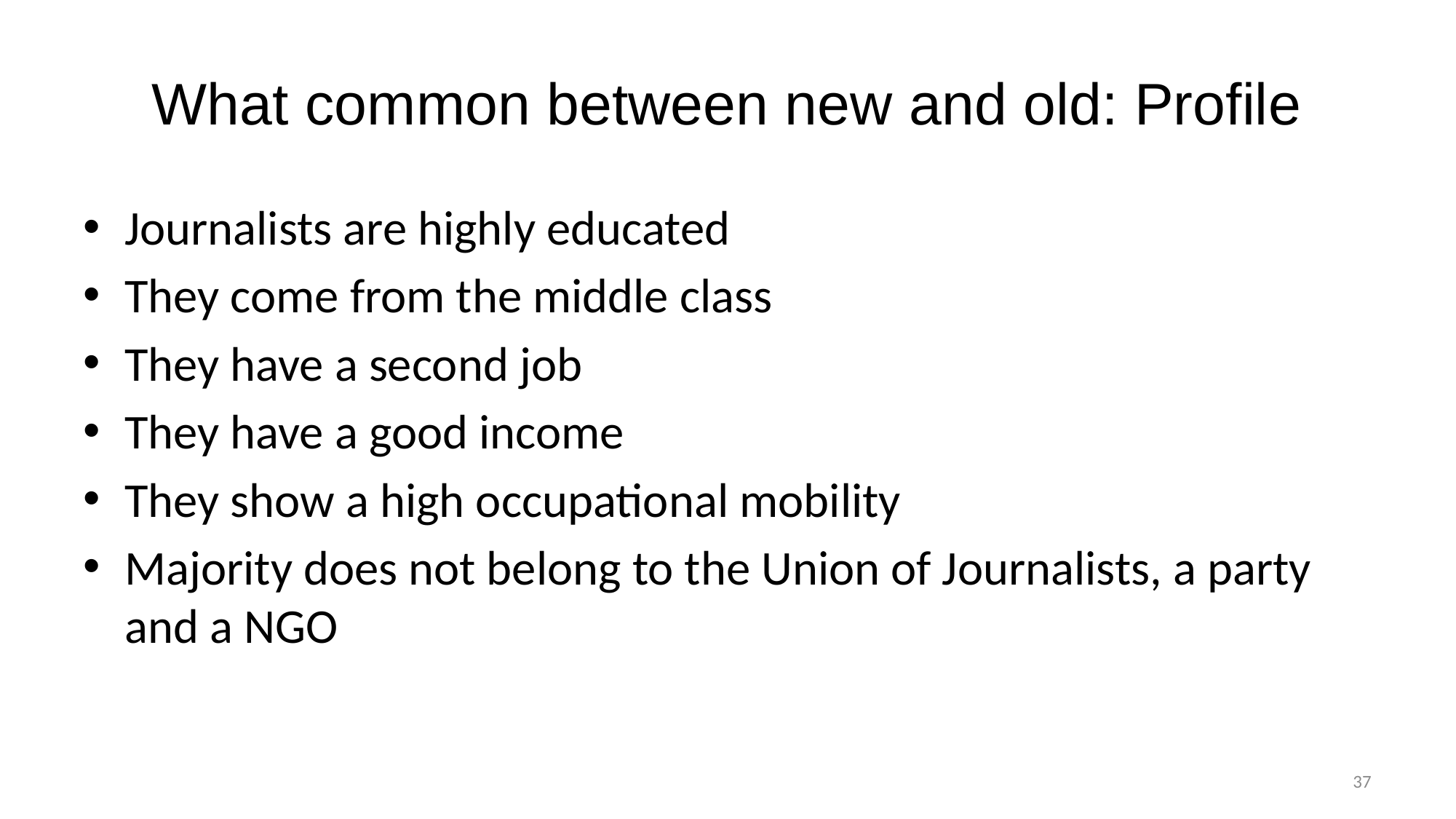

# What common between new and old: Profile
Journalists are highly educated
They come from the middle class
They have a second job
They have a good income
They show a high occupational mobility
Majority does not belong to the Union of Journalists, a party  and a NGO
37